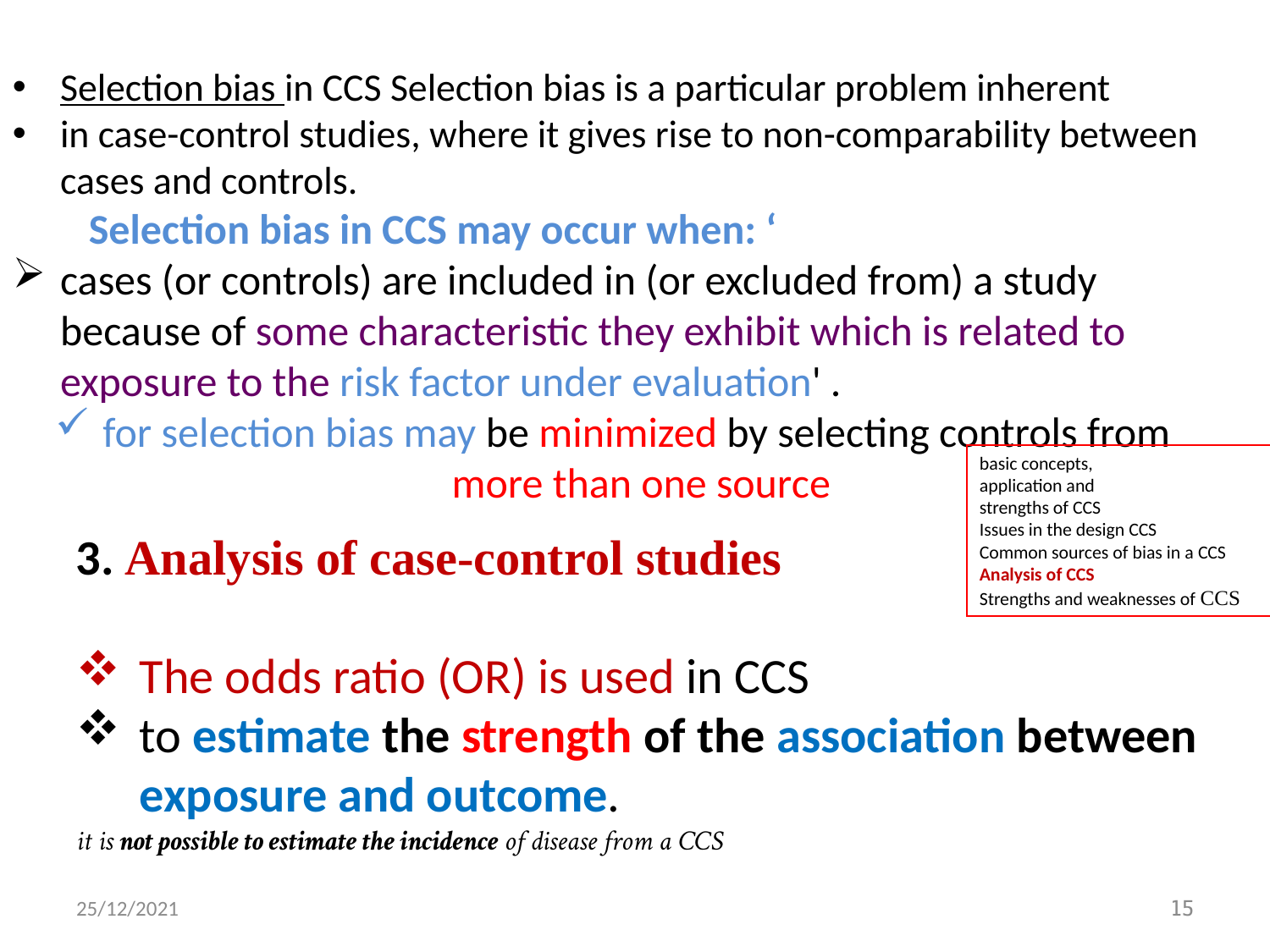

Selection bias in CCS Selection bias is a particular problem inherent
in case-control studies, where it gives rise to non-comparability between cases and controls.
        Selection bias in CCS may occur when: ‘
cases (or controls) are included in (or excluded from) a study because of some characteristic they exhibit which is related to exposure to the risk factor under evaluation' .
for selection bias may be minimized by selecting controls from  more than one source
basic concepts,
application and
strengths of CCS
Issues in the design CCS
Common sources of bias in a CCS
Analysis of CCS
Strengths and weaknesses of CCS
3. Analysis of case-control studies

The odds ratio (OR) is used in CCS
to estimate the strength of the association between exposure and outcome.
it is not possible to estimate the incidence of disease from a CCS
25/12/2021
15